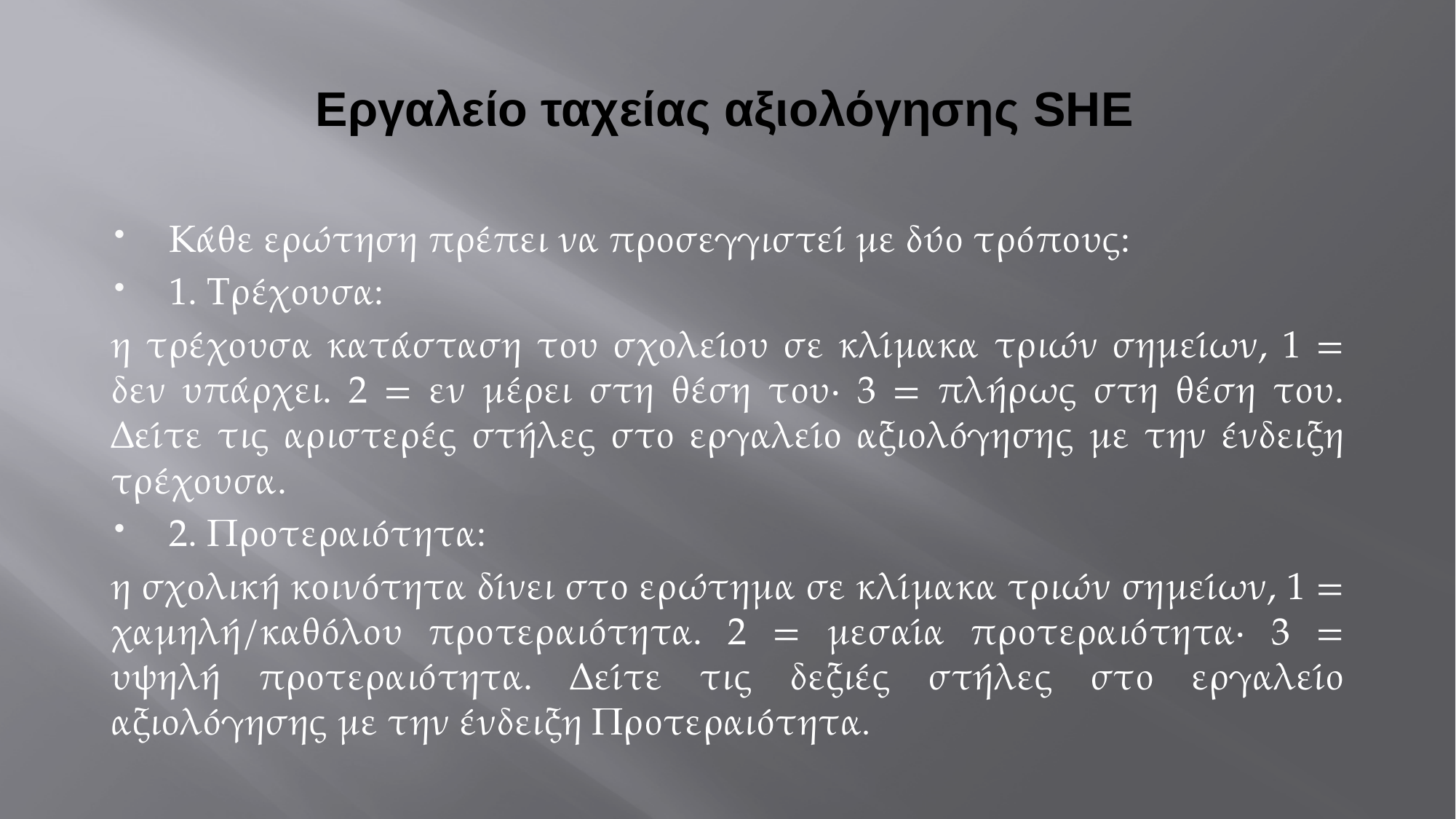

# Εργαλείο ταχείας αξιολόγησης SHE
Κάθε ερώτηση πρέπει να προσεγγιστεί με δύο τρόπους:
1. Τρέχουσα:
η τρέχουσα κατάσταση του σχολείου σε κλίμακα τριών σημείων, 1 = δεν υπάρχει. 2 = εν μέρει στη θέση του· 3 = πλήρως στη θέση του. Δείτε τις αριστερές στήλες στο εργαλείο αξιολόγησης με την ένδειξη τρέχουσα.
2. Προτεραιότητα:
η σχολική κοινότητα δίνει στο ερώτημα σε κλίμακα τριών σημείων, 1 = χαμηλή/καθόλου προτεραιότητα. 2 = μεσαία προτεραιότητα· 3 = υψηλή προτεραιότητα. Δείτε τις δεξιές στήλες στο εργαλείο αξιολόγησης με την ένδειξη Προτεραιότητα.